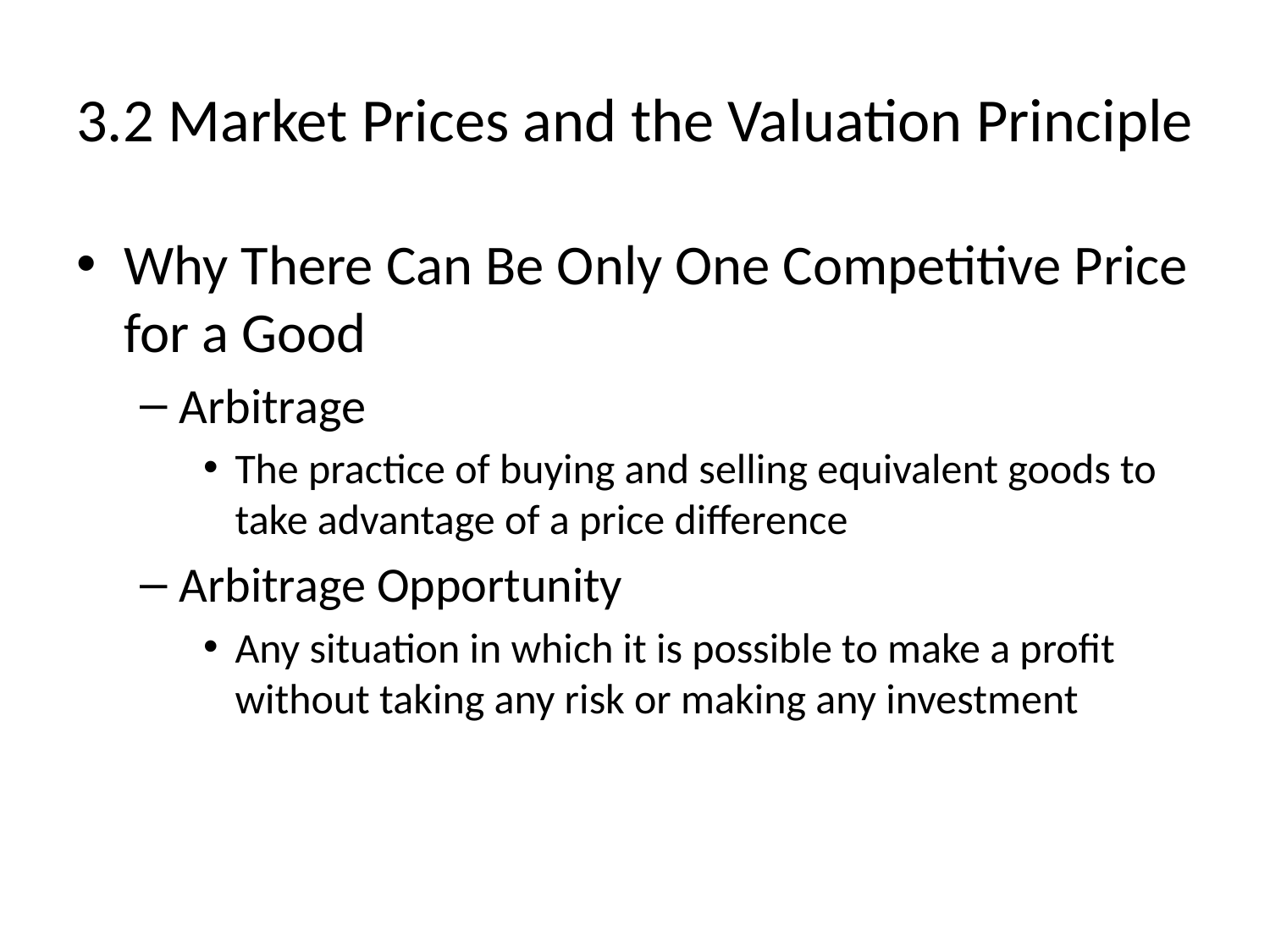

# 3.2 Market Prices and the Valuation Principle
Why There Can Be Only One Competitive Price for a Good
Arbitrage
The practice of buying and selling equivalent goods to take advantage of a price difference
Arbitrage Opportunity
Any situation in which it is possible to make a profit without taking any risk or making any investment